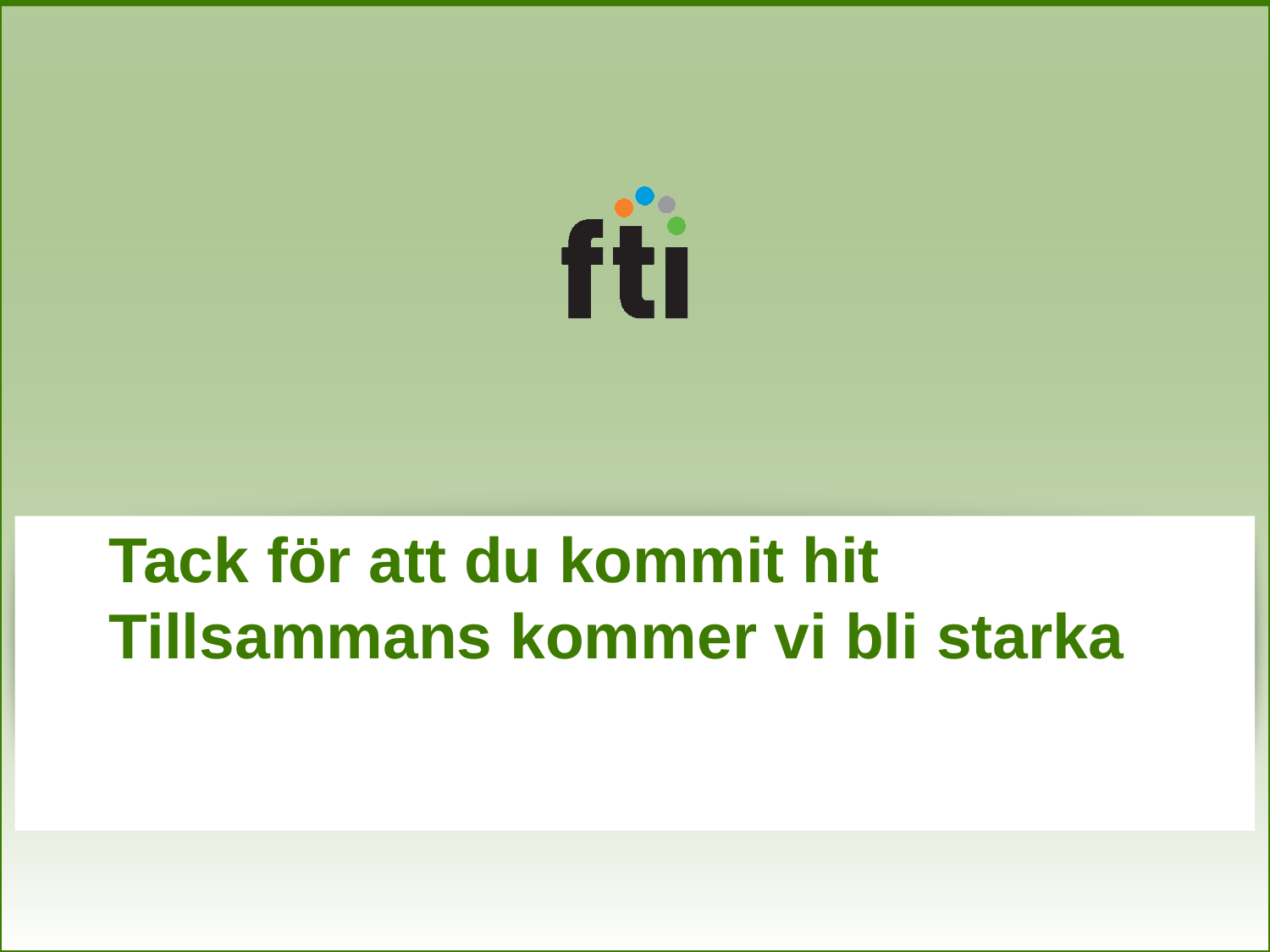

# Tack för att du kommit hit Tillsammans kommer vi bli starka